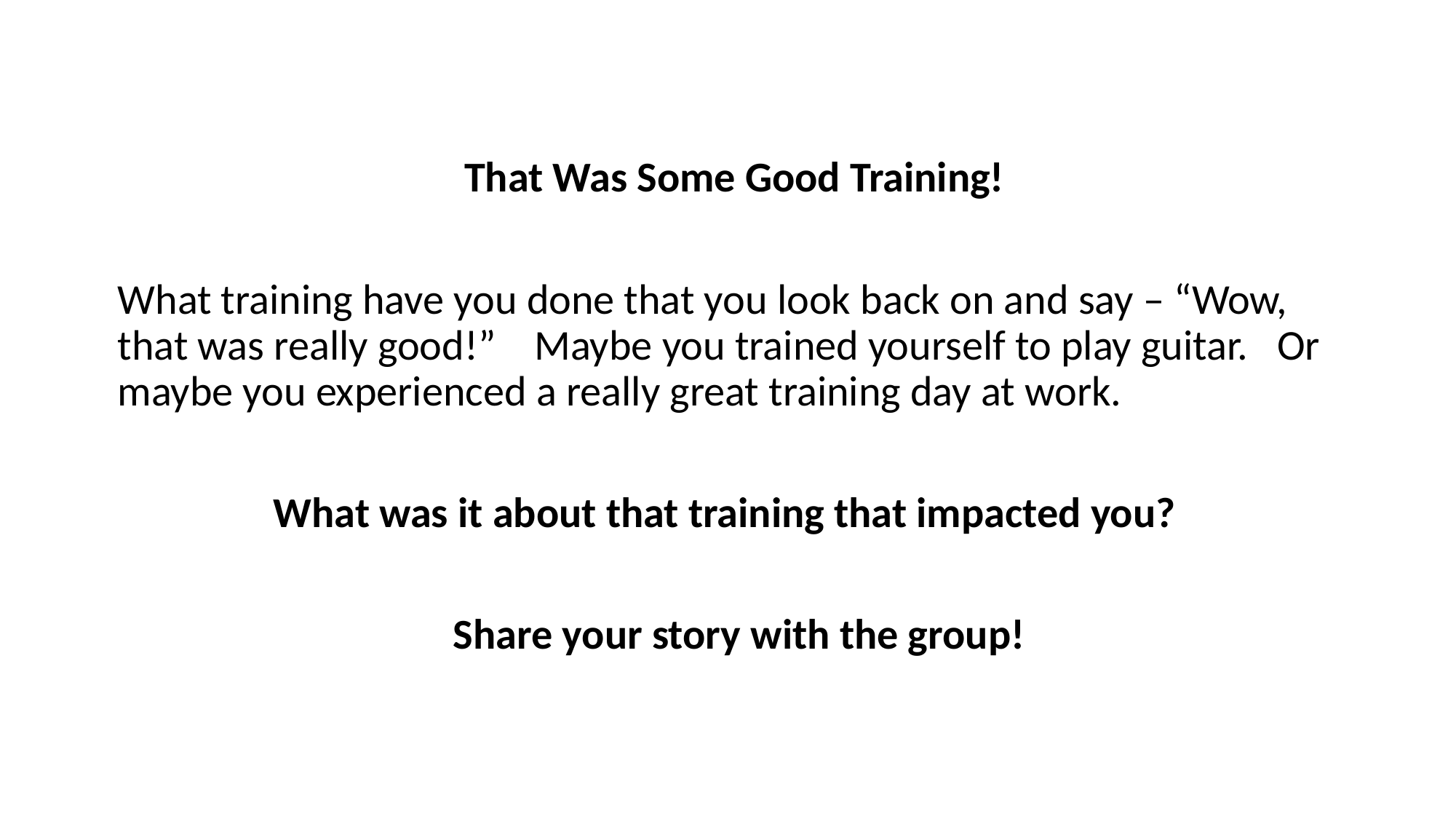

That Was Some Good Training!

What training have you done that you look back on and say – “Wow, that was really good!”    Maybe you trained yourself to play guitar.   Or maybe you experienced a really great training day at work.

What was it about that training that impacted you?

 Share your story with the group!